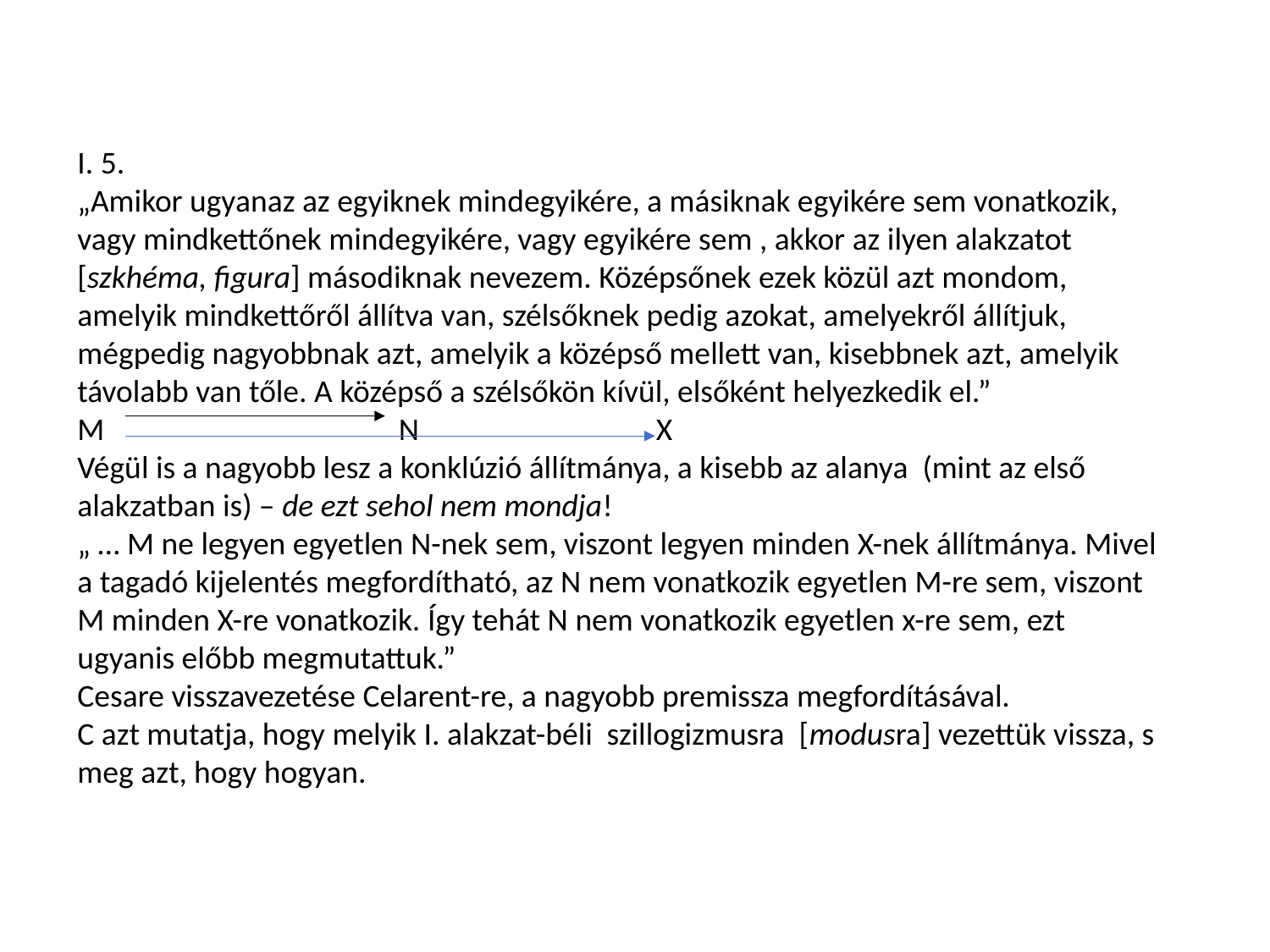

I. 5.
„Amikor ugyanaz az egyiknek mindegyikére, a másiknak egyikére sem vonatkozik, vagy mindkettőnek mindegyikére, vagy egyikére sem , akkor az ilyen alakzatot [szkhéma, figura] másodiknak nevezem. Középsőnek ezek közül azt mondom, amelyik mindkettőről állítva van, szélsőknek pedig azokat, amelyekről állítjuk, mégpedig nagyobbnak azt, amelyik a középső mellett van, kisebbnek azt, amelyik távolabb van tőle. A középső a szélsőkön kívül, elsőként helyezkedik el.”
M                                         N                                 X
Végül is a nagyobb lesz a konklúzió állítmánya, a kisebb az alanya  (mint az első alakzatban is) – de ezt sehol nem mondja!
„ … M ne legyen egyetlen N-nek sem, viszont legyen minden X-nek állítmánya. Mivel a tagadó kijelentés megfordítható, az N nem vonatkozik egyetlen M-re sem, viszont M minden X-re vonatkozik. Így tehát N nem vonatkozik egyetlen x-re sem, ezt ugyanis előbb megmutattuk.”
Cesare visszavezetése Celarent-re, a nagyobb premissza megfordításával.
C azt mutatja, hogy melyik I. alakzat-béli  szillogizmusra  [modusra] vezettük vissza, s meg azt, hogy hogyan.